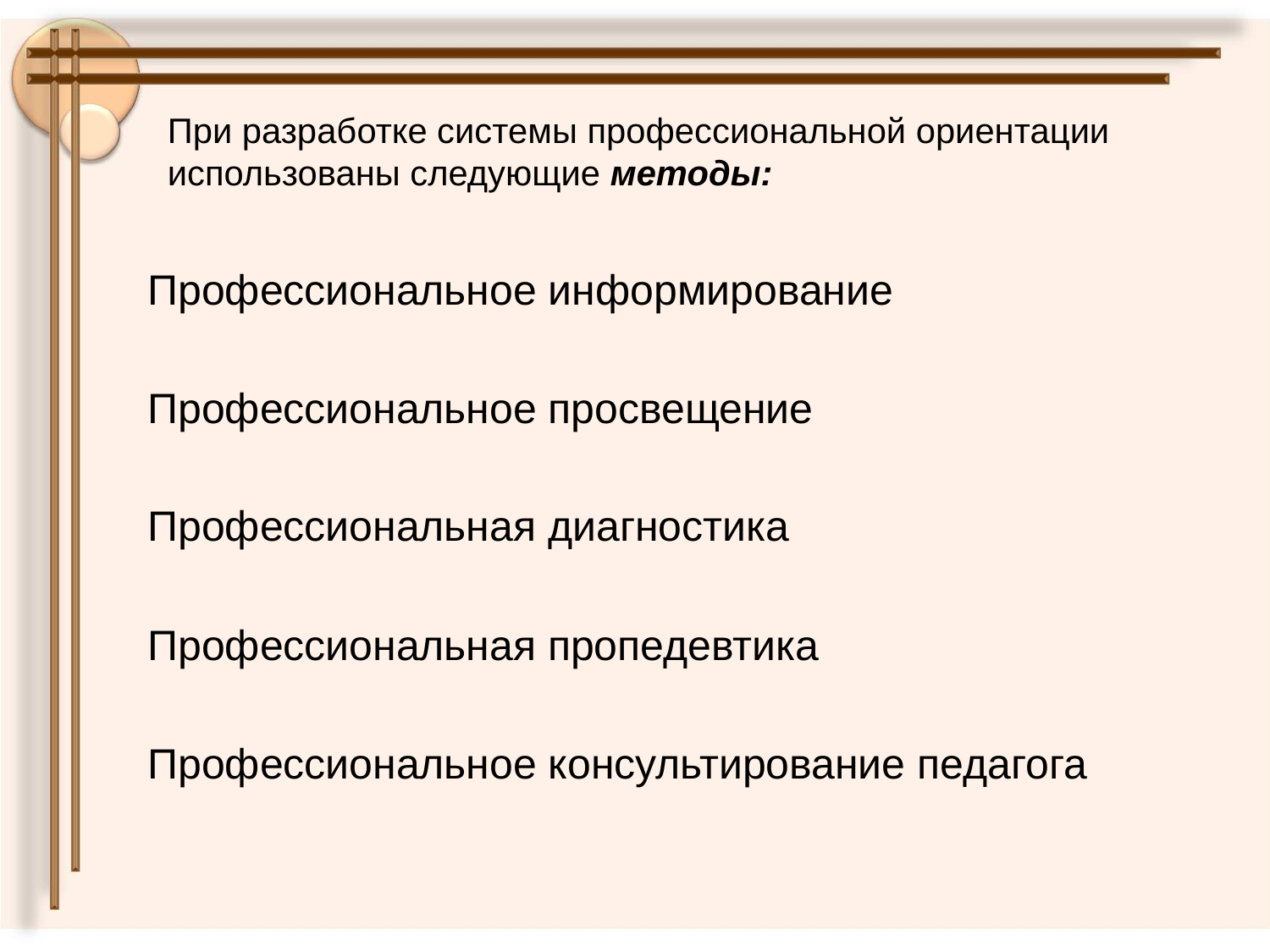

# При разработке системы профессиональной ориентации  использованы следующие методы:

Профессиональное информирование

Профессиональное просвещение

Профессиональная диагностика

Профессиональная пропедевтика

Профессиональное консультирование педагога